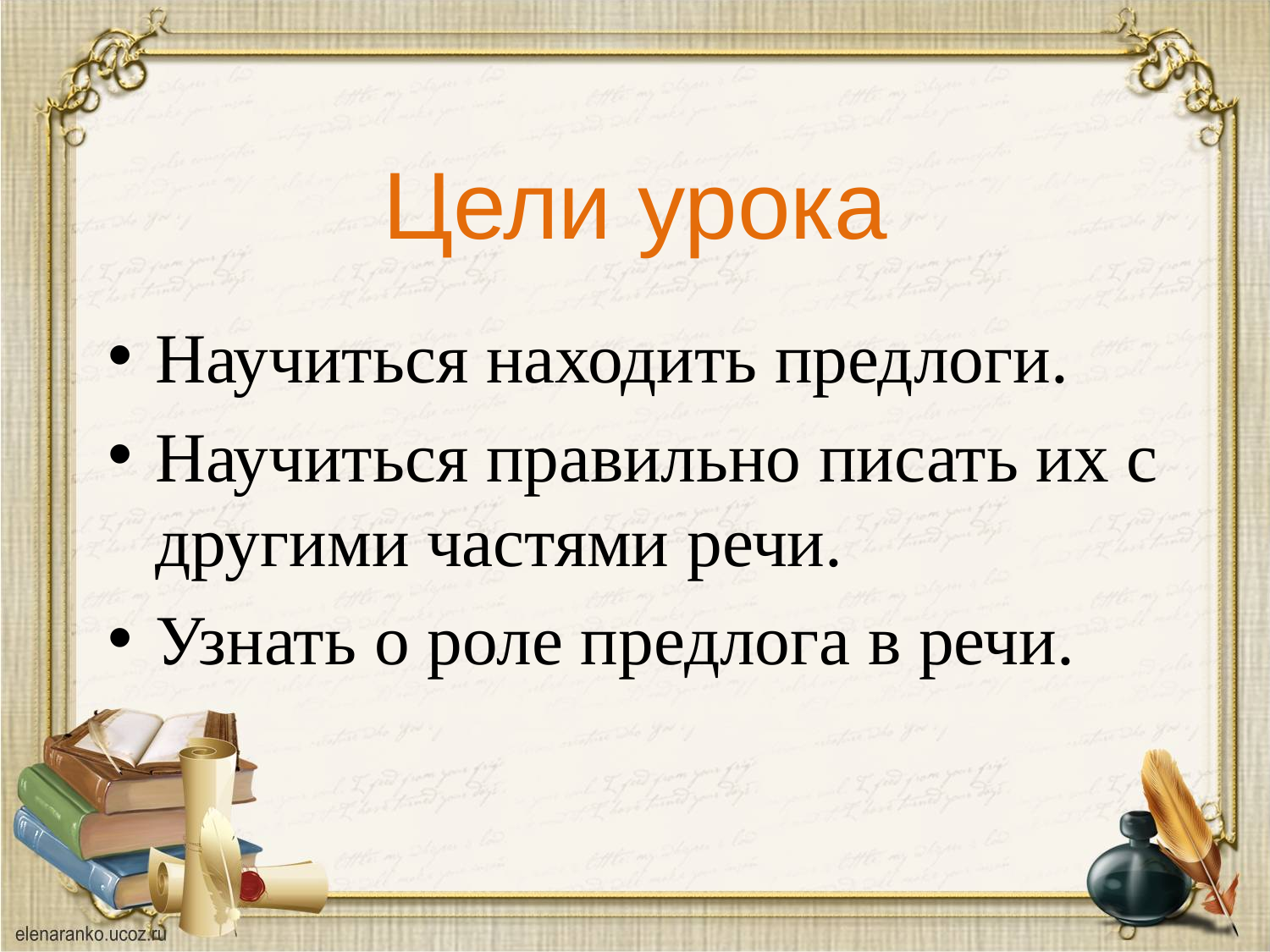

# Цели урока
Научиться находить предлоги.
Научиться правильно писать их с другими частями речи.
Узнать о роле предлога в речи.